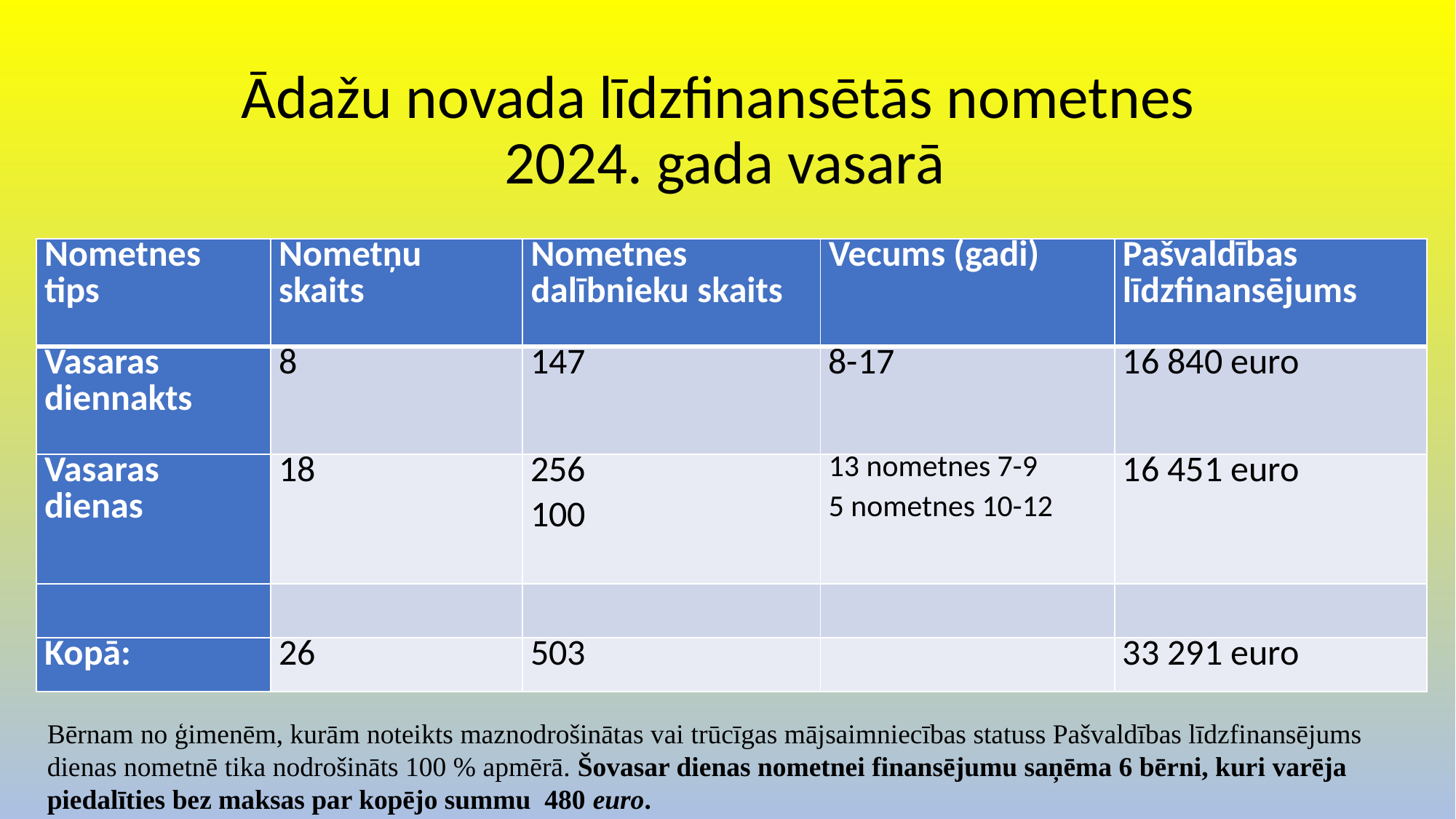

# Ādažu novada līdzfinansētās nometnes 2024. gada vasarā
| Nometnes tips | Nometņu skaits | Nometnes dalībnieku skaits | Vecums (gadi) | Pašvaldības līdzfinansējums |
| --- | --- | --- | --- | --- |
| Vasaras diennakts | 8 | 147 | 8-17 | 16 840 euro |
| Vasaras dienas | 18 | 256 100 | 13 nometnes 7-9 5 nometnes 10-12 | 16 451 euro |
|  |  |  |  |  |
| Kopā: | 26 | 503 |  | 33 291 euro |
Bērnam no ģimenēm, kurām noteikts maznodrošinātas vai trūcīgas mājsaimniecības statuss Pašvaldības līdzfinansējums dienas nometnē tika nodrošināts 100 % apmērā. Šovasar dienas nometnei finansējumu saņēma 6 bērni, kuri varēja piedalīties bez maksas par kopējo summu  480 euro.